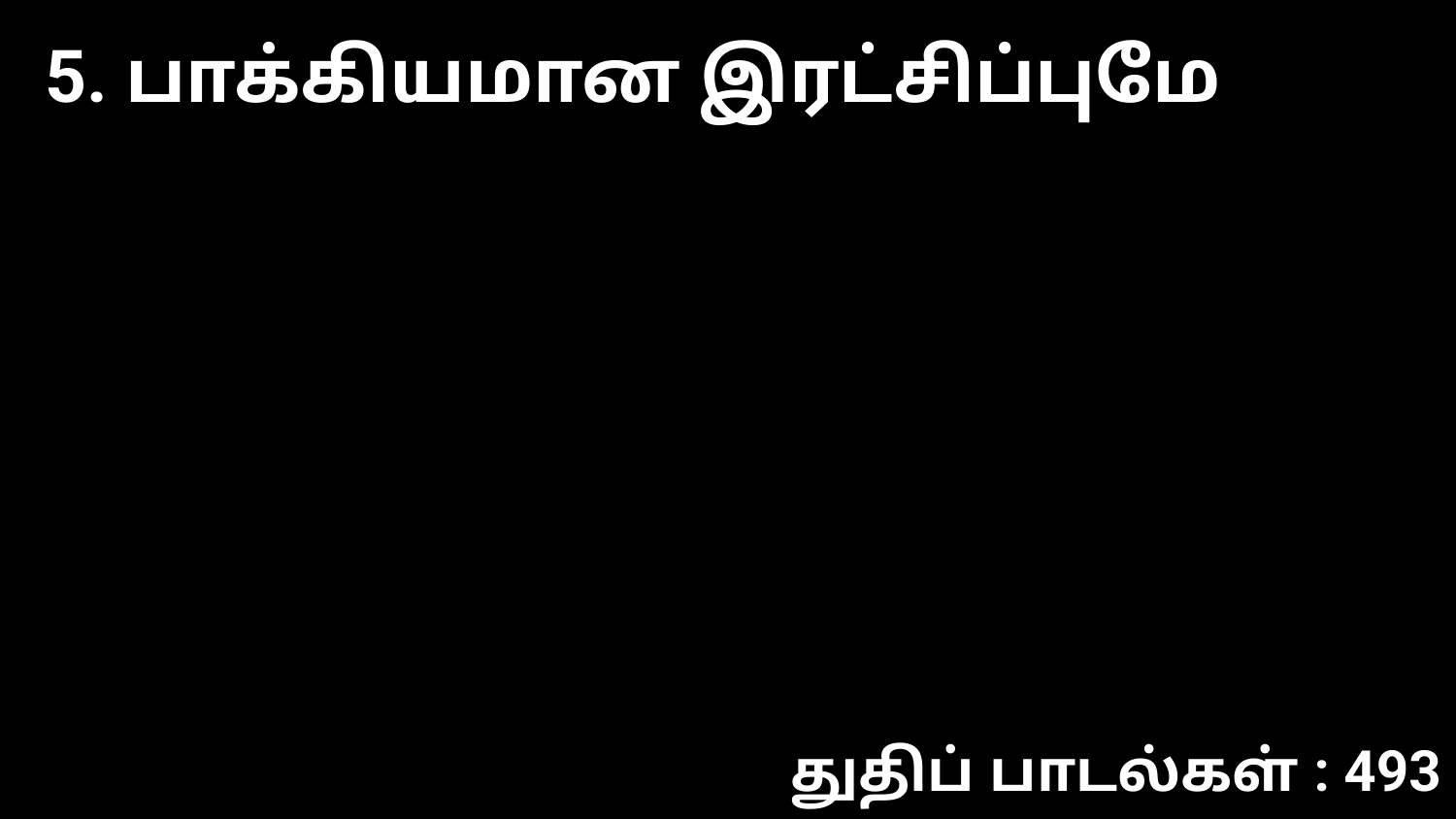

5. பாக்கியமான இரட்சிப்புமே
துதிப் பாடல்கள் : 493